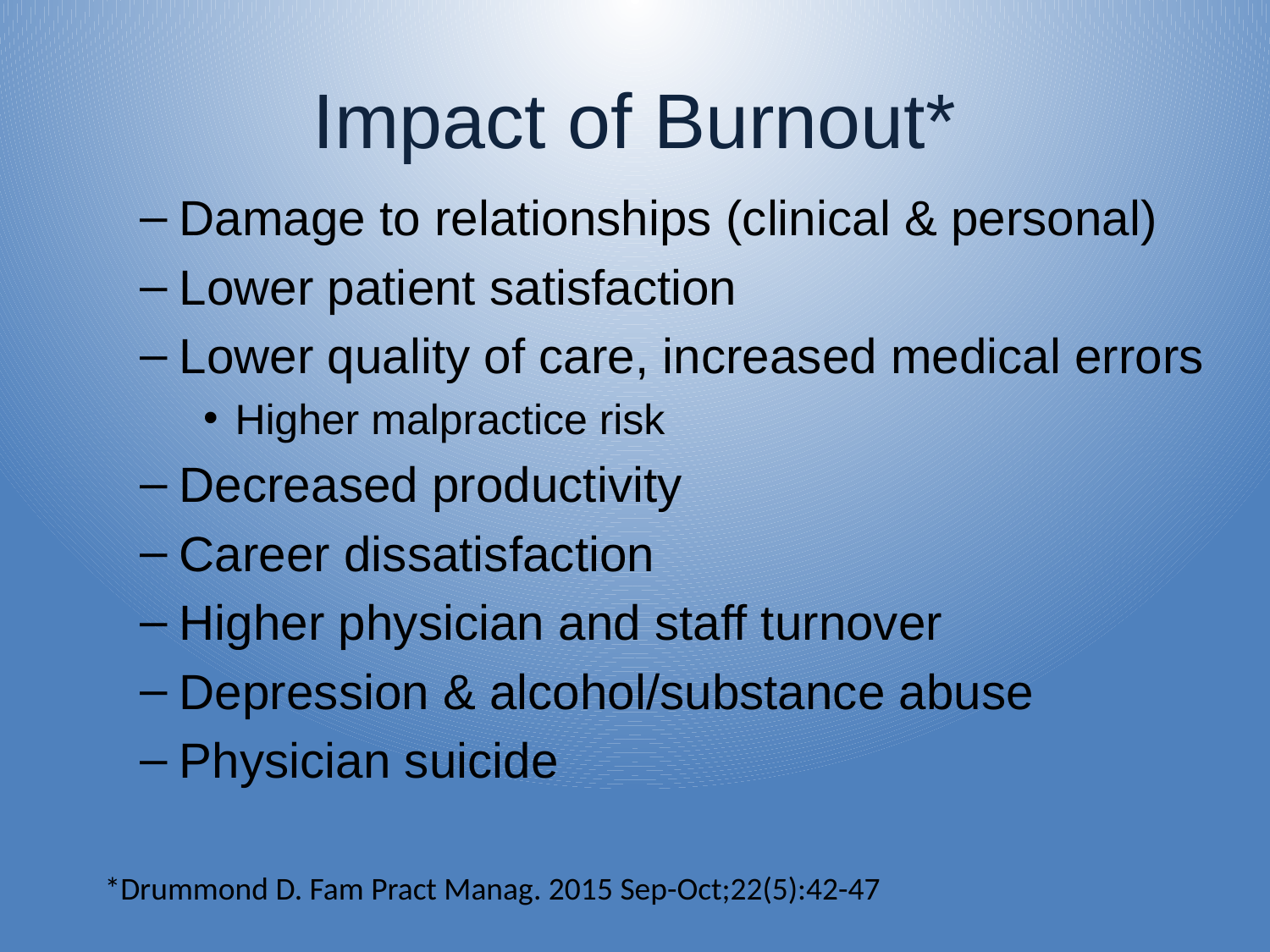

# Impact of Burnout*
Damage to relationships (clinical & personal)
Lower patient satisfaction
Lower quality of care, increased medical errors
Higher malpractice risk
Decreased productivity
Career dissatisfaction
Higher physician and staff turnover
Depression & alcohol/substance abuse
Physician suicide
*Drummond D. Fam Pract Manag. 2015 Sep-Oct;22(5):42-47